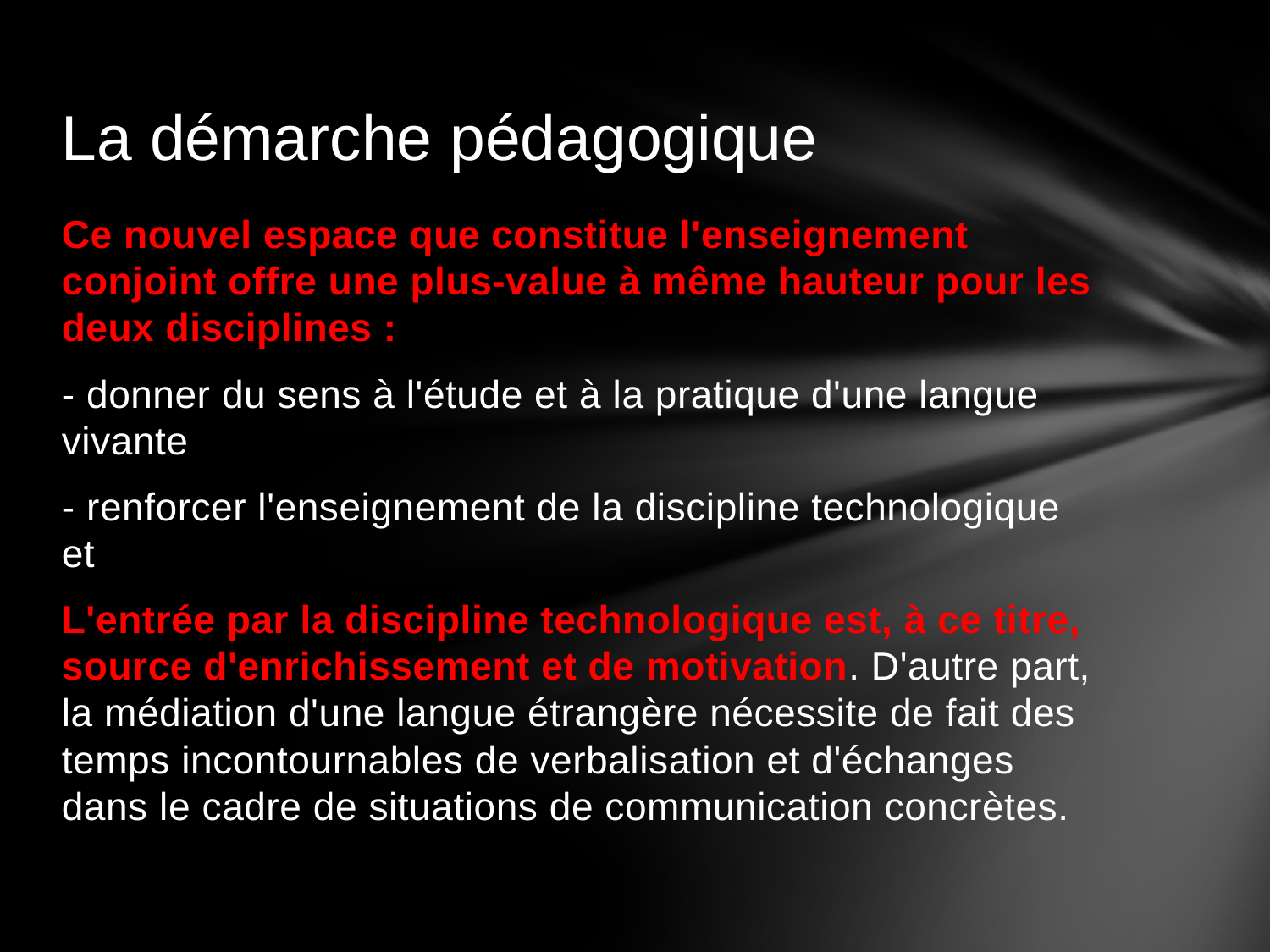

# La démarche pédagogique
Ce nouvel espace que constitue l'enseignement conjoint offre une plus-value à même hauteur pour les deux disciplines :
- donner du sens à l'étude et à la pratique d'une langue vivante
- renforcer l'enseignement de la discipline technologique et
L'entrée par la discipline technologique est, à ce titre, source d'enrichissement et de motivation. D'autre part, la médiation d'une langue étrangère nécessite de fait des temps incontournables de verbalisation et d'échanges dans le cadre de situations de communication concrètes.